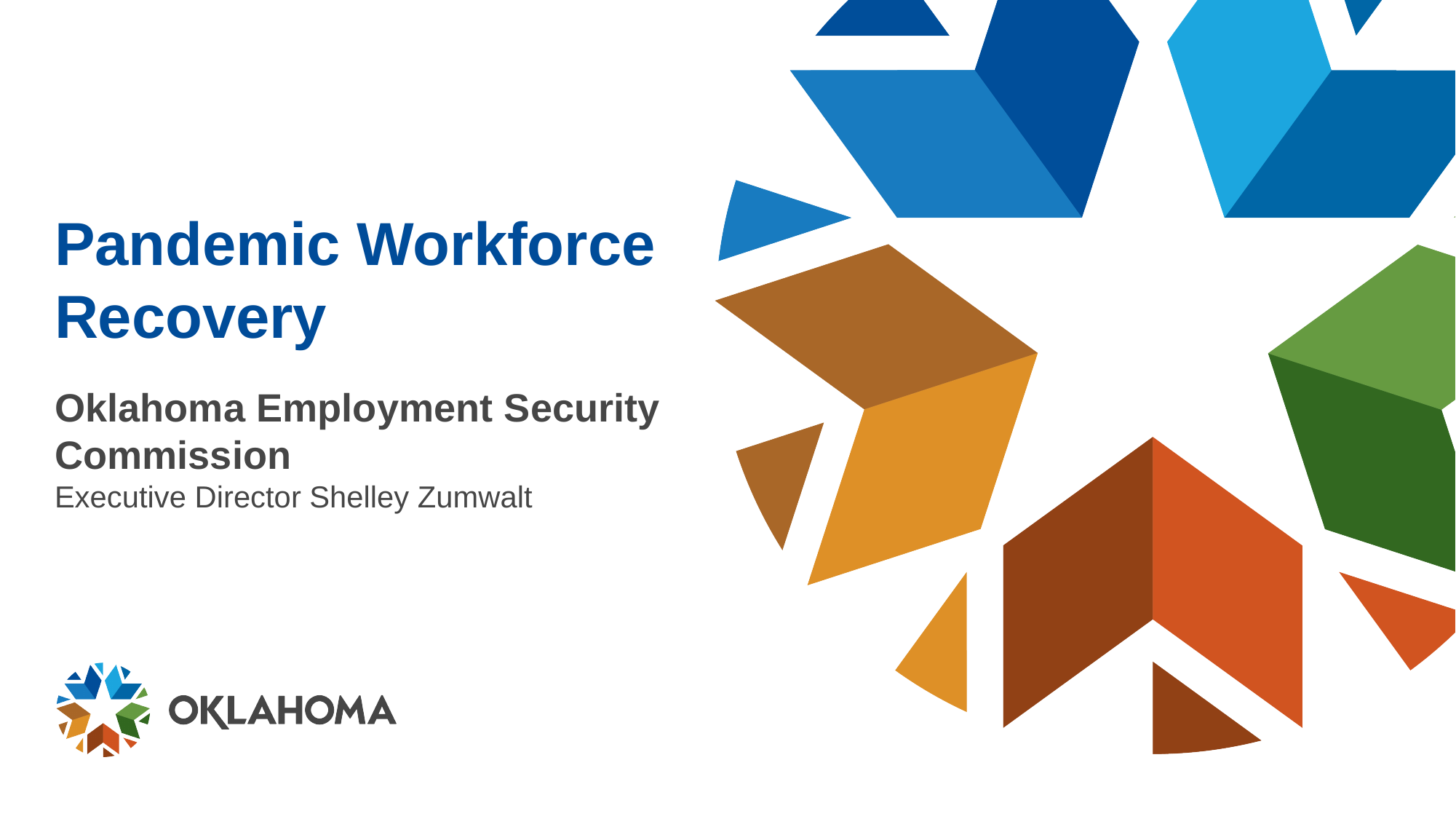

# Pandemic Workforce Recovery
Oklahoma Employment Security Commission
Executive Director Shelley Zumwalt